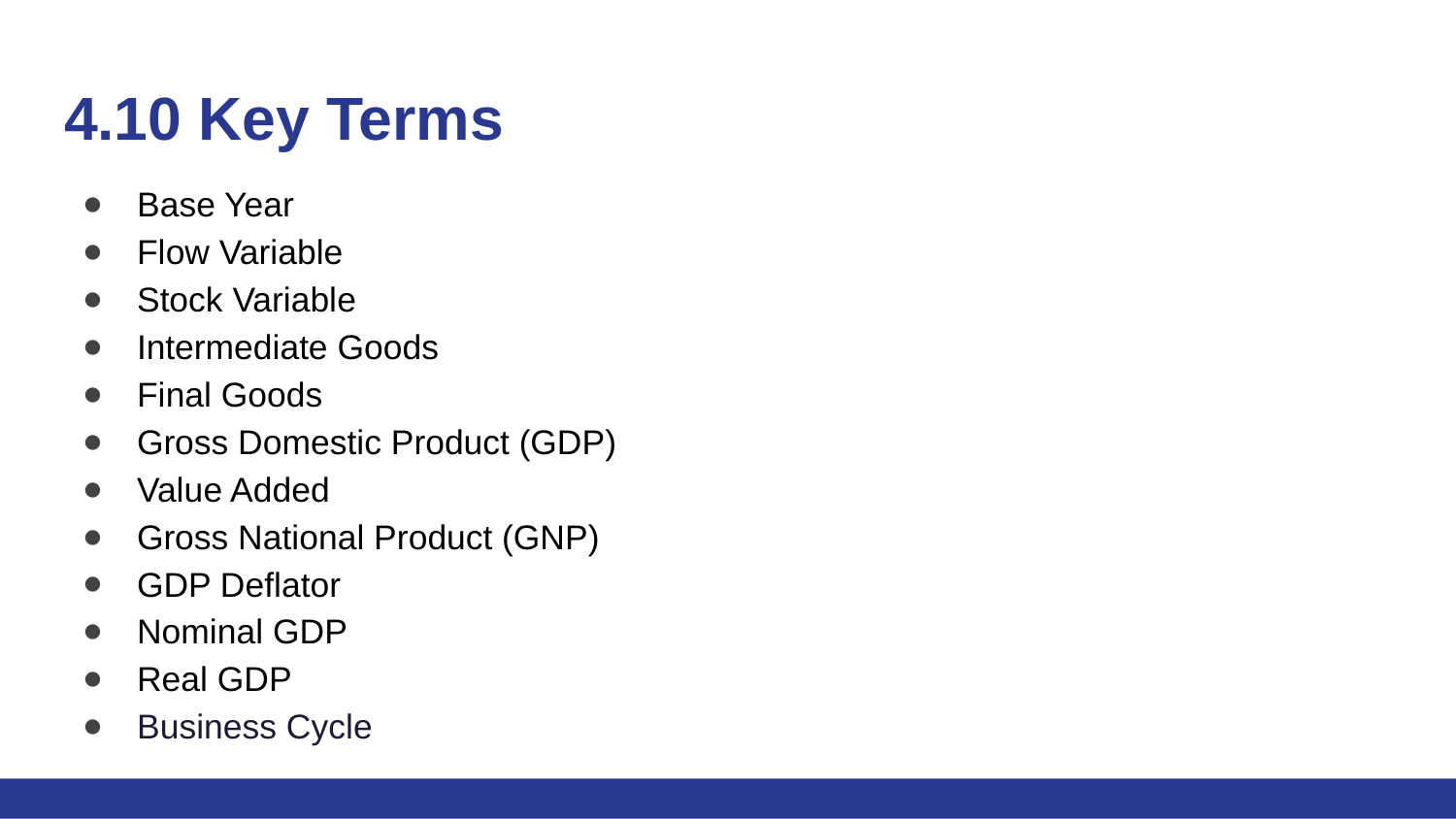

# 4.10 Key Terms
Base Year
Flow Variable
Stock Variable
Intermediate Goods
Final Goods
Gross Domestic Product (GDP)
Value Added
Gross National Product (GNP)
GDP Deflator
Nominal GDP
Real GDP
Business Cycle